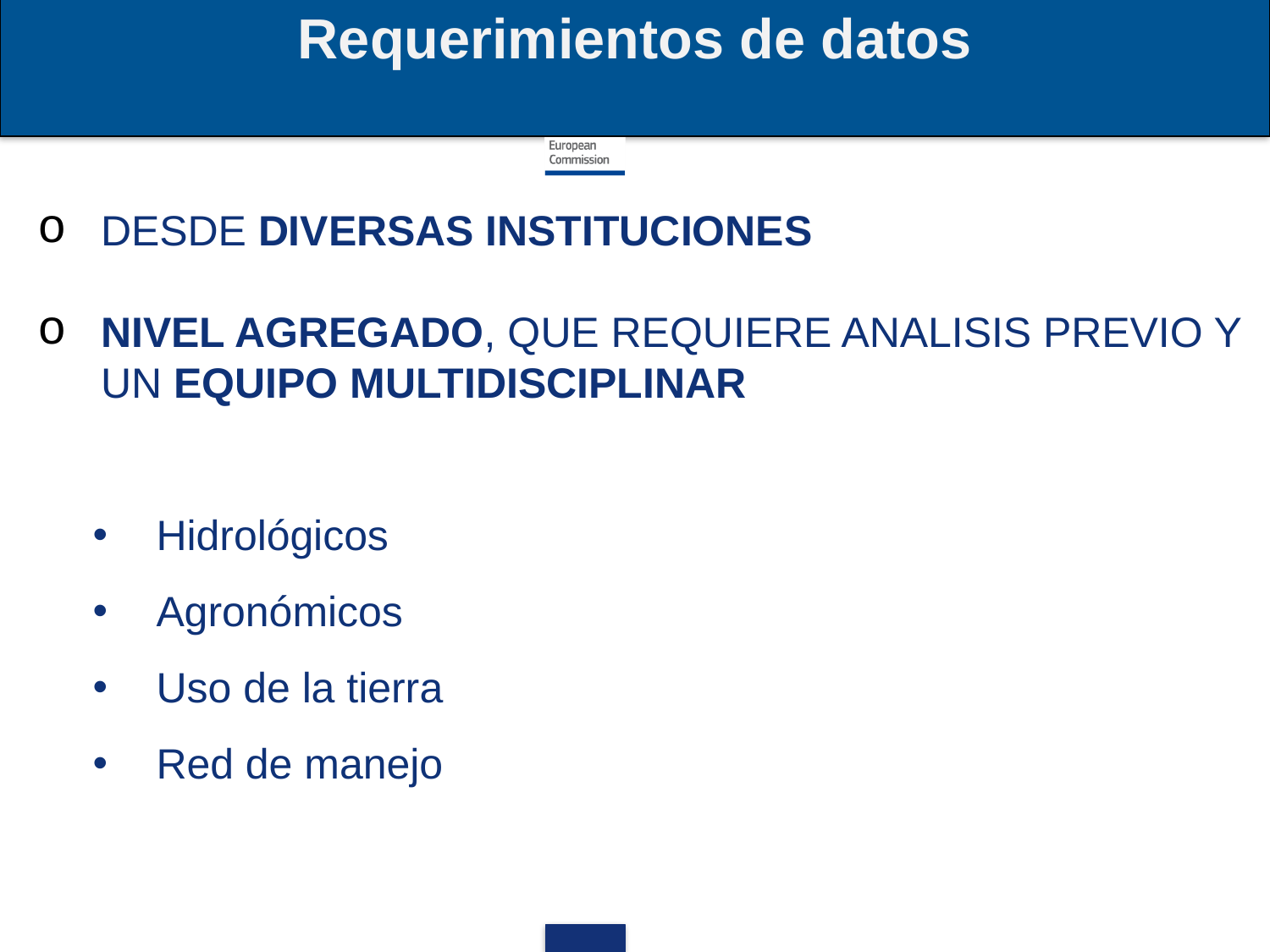

Requerimientos de datos
DESDE DIVERSAS INSTITUCIONES

NIVEL AGREGADO, QUE REQUIERE ANALISIS PREVIO Y UN EQUIPO MULTIDISCIPLINAR

Hidrológicos
Agronómicos
Uso de la tierra
Red de manejo